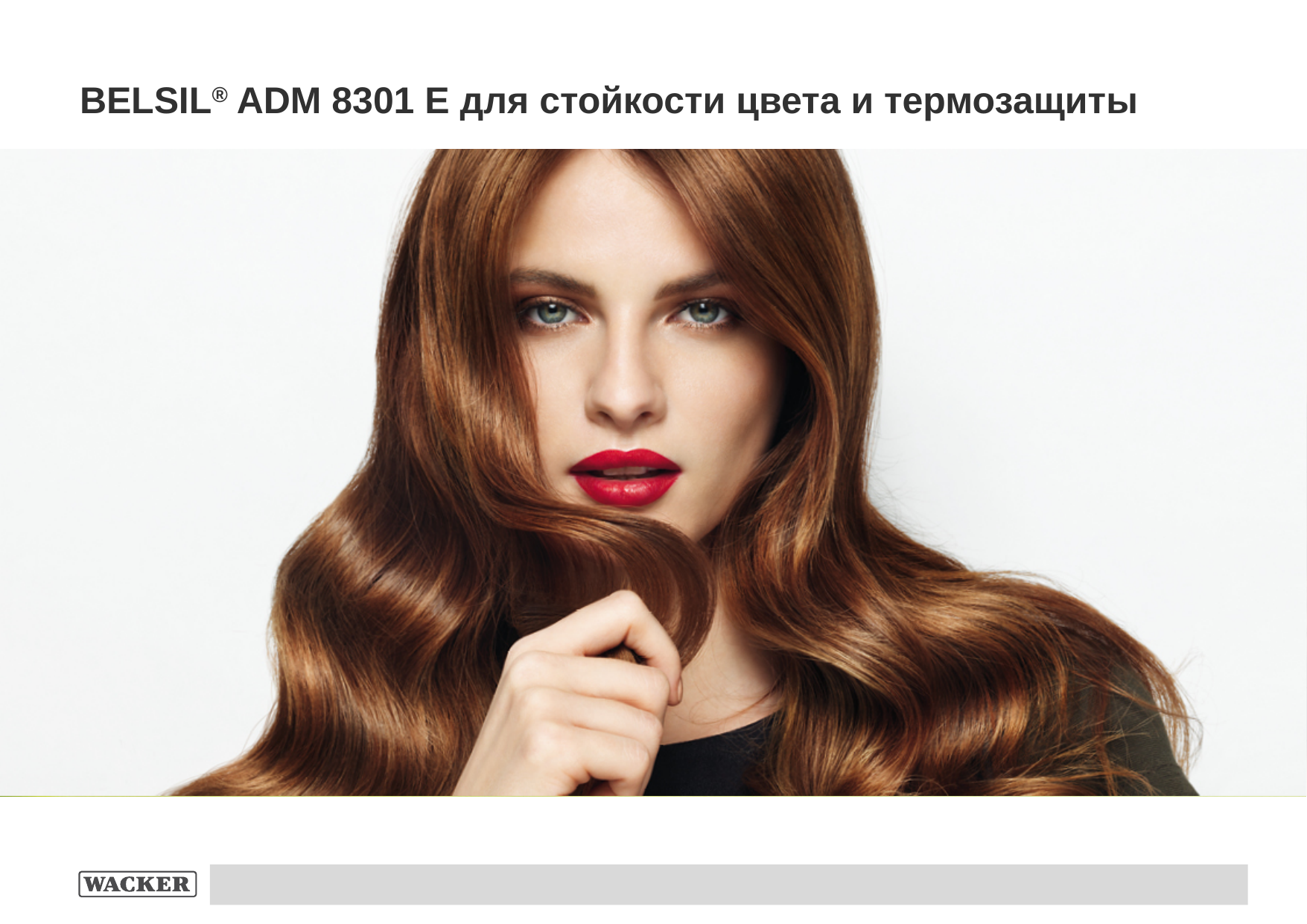

# BELSIL® ADM 8301 E для стойкости цвета и термозащиты